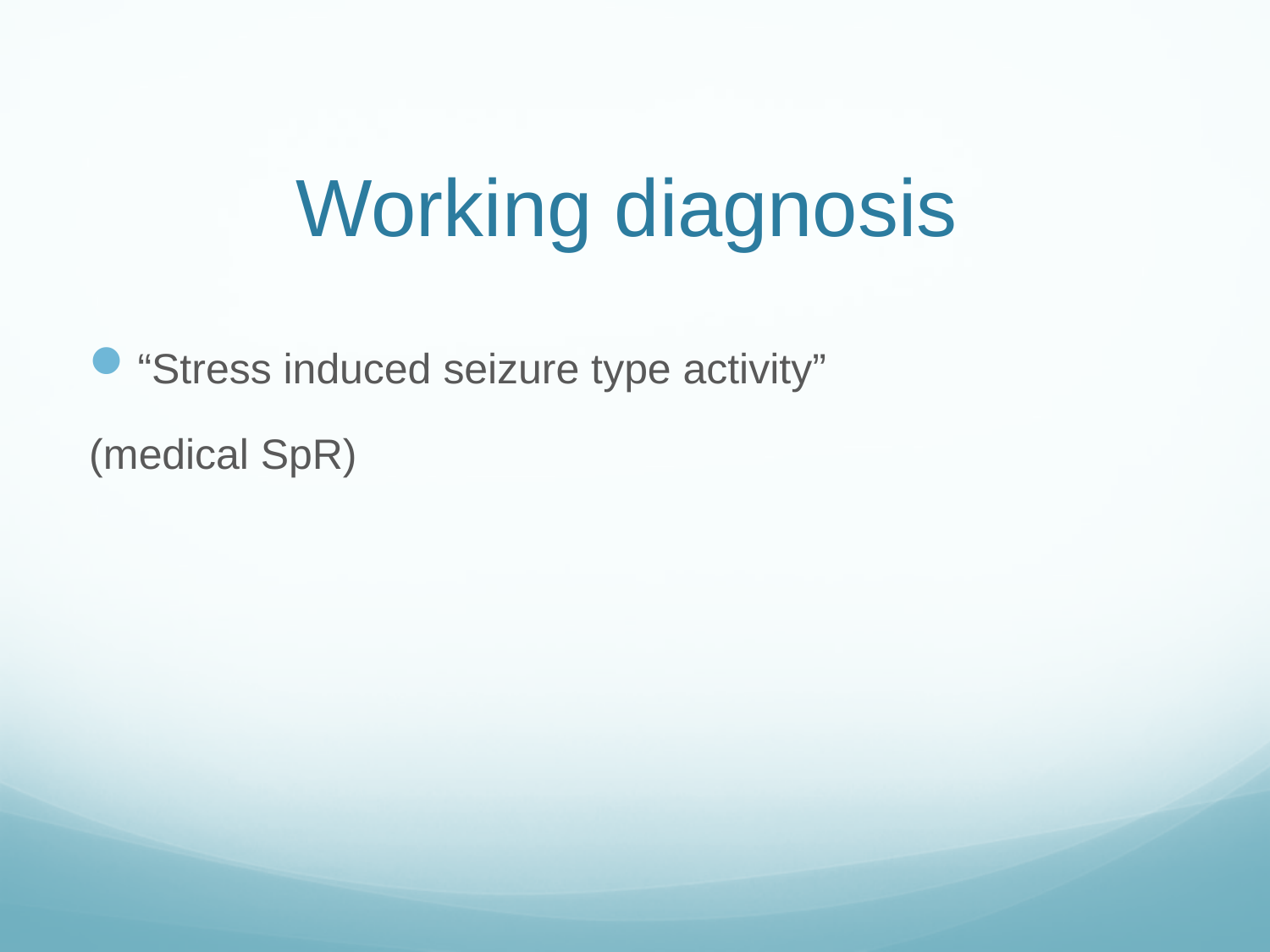

# Working diagnosis
“Stress induced seizure type activity”
(medical SpR)